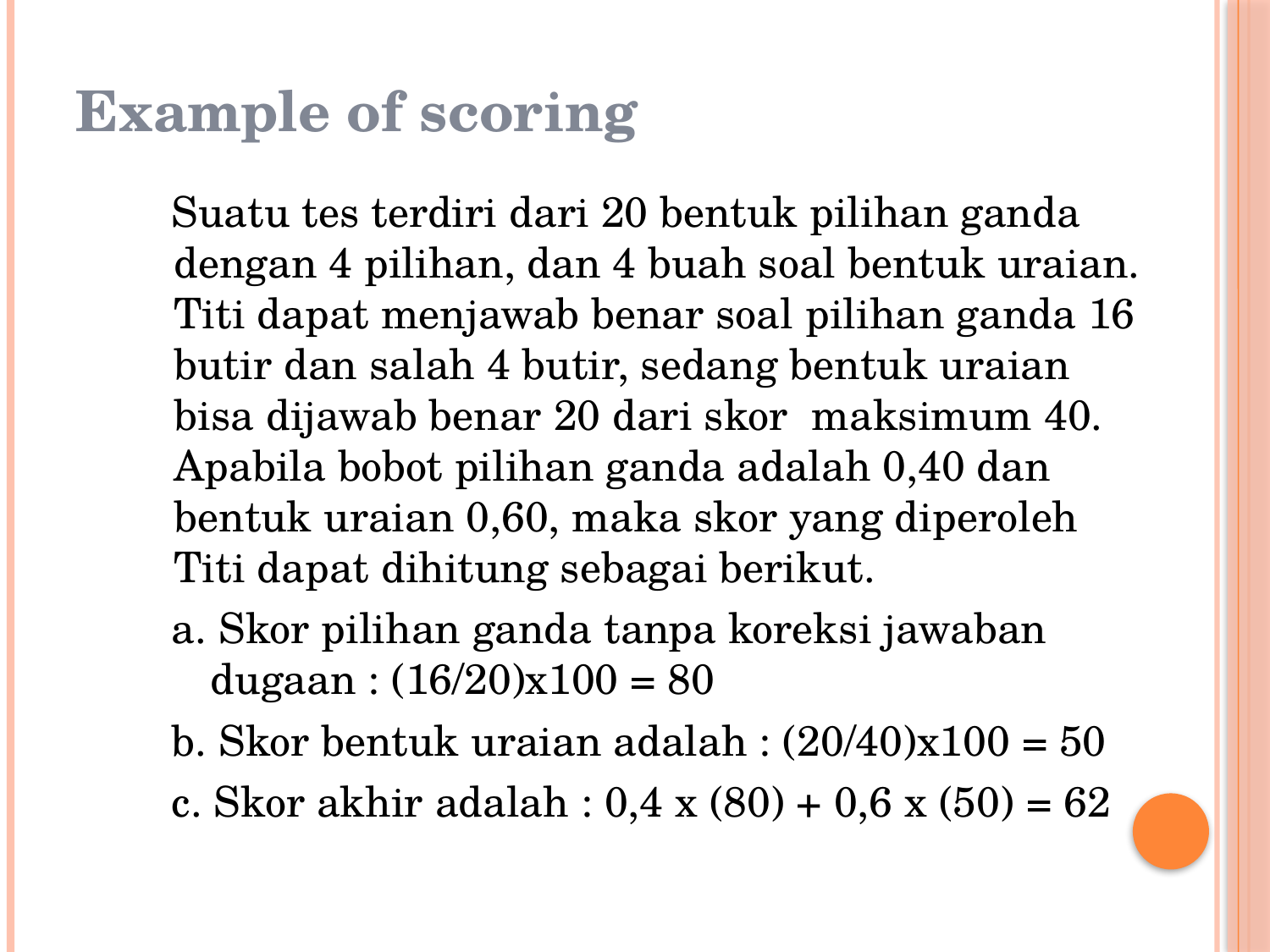

# Example of scoring
   Suatu tes terdiri dari 20 bentuk pilihan ganda dengan 4 pilihan, dan 4 buah soal bentuk uraian. Titi dapat menjawab benar soal pilihan ganda 16 butir dan salah 4 butir, sedang bentuk uraian bisa dijawab benar 20 dari skor  maksimum 40. Apabila bobot pilihan ganda adalah 0,40 dan bentuk uraian 0,60, maka skor yang diperoleh Titi dapat dihitung sebagai berikut.
   a. Skor pilihan ganda tanpa koreksi jawaban dugaan : (16/20)x100 = 80
   b. Skor bentuk uraian adalah : (20/40)x100 = 50
   c. Skor akhir adalah : 0,4 x (80) + 0,6 x (50) = 62